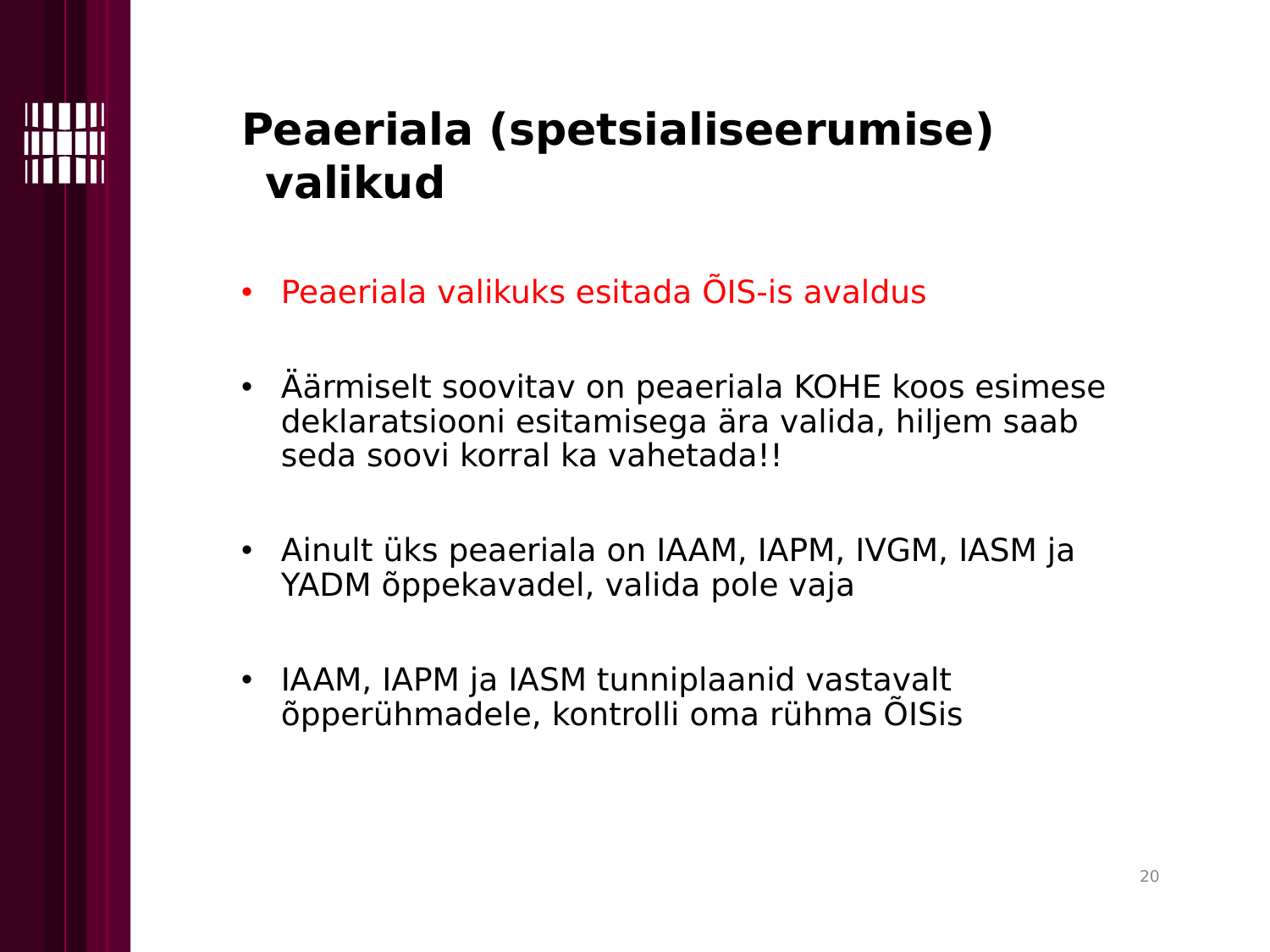

Peaeriala (spetsialiseerumise) valikud

Peaeriala valikuks esitada ÕIS-is avaldus

Äärmiselt soovitav on peaeriala KOHE koos esimese deklaratsiooni esitamisega ära valida, hiljem saab seda soovi korral ka vahetada!!

Ainult üks peaeriala on IAAM, IAPM, IVGM, IASM ja YADM õppekavadel, valida pole vaja

IAAM, IAPM ja IASM tunniplaanid vastavalt õpperühmadele, kontrolli oma rühma ÕISis